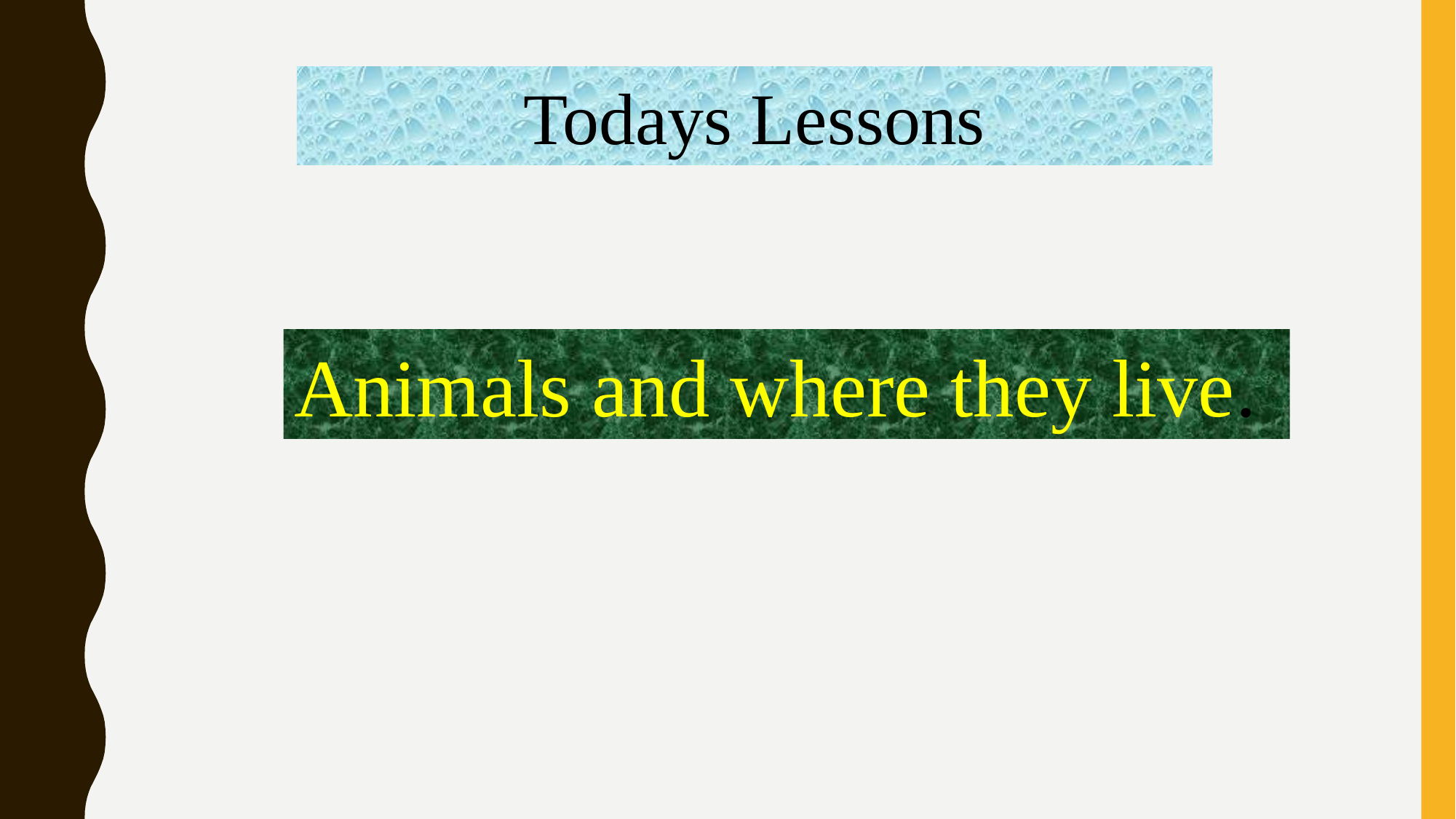

Todays Lessons
Animals and where they live.